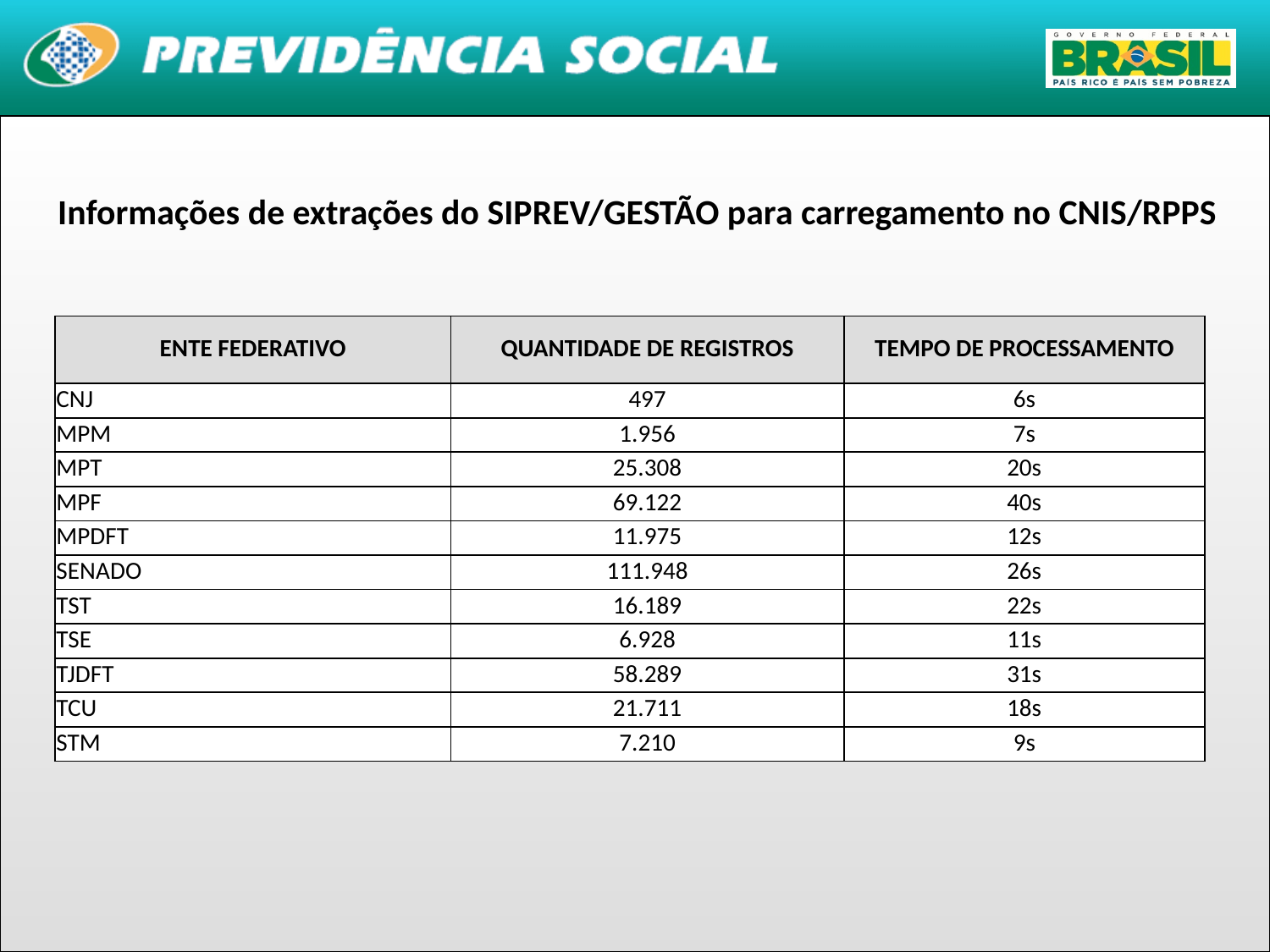

Informações de extrações do SIPREV/GESTÃO para carregamento no CNIS/RPPS
| ENTE FEDERATIVO | QUANTIDADE DE REGISTROS | TEMPO DE PROCESSAMENTO |
| --- | --- | --- |
| CNJ | 497 | 6s |
| MPM | 1.956 | 7s |
| MPT | 25.308 | 20s |
| MPF | 69.122 | 40s |
| MPDFT | 11.975 | 12s |
| SENADO | 111.948 | 26s |
| TST | 16.189 | 22s |
| TSE | 6.928 | 11s |
| TJDFT | 58.289 | 31s |
| TCU | 21.711 | 18s |
| STM | 7.210 | 9s |